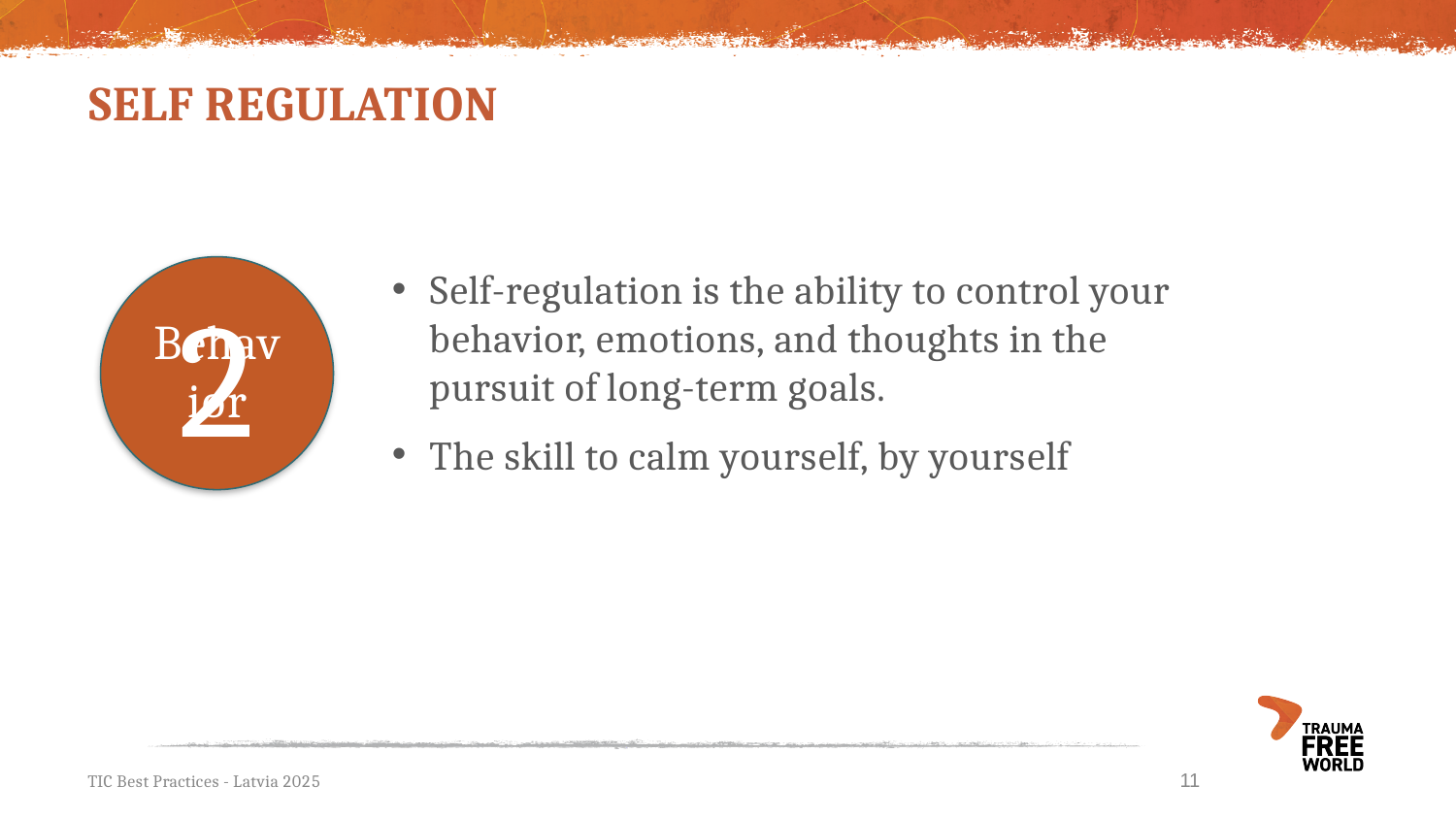

# SELF REGULATION
Behavior
Self-regulation is the ability to control your behavior, emotions, and thoughts in the pursuit of long-term goals.
The skill to calm yourself, by yourself
2
11
TIC Best Practices - Latvia 2025